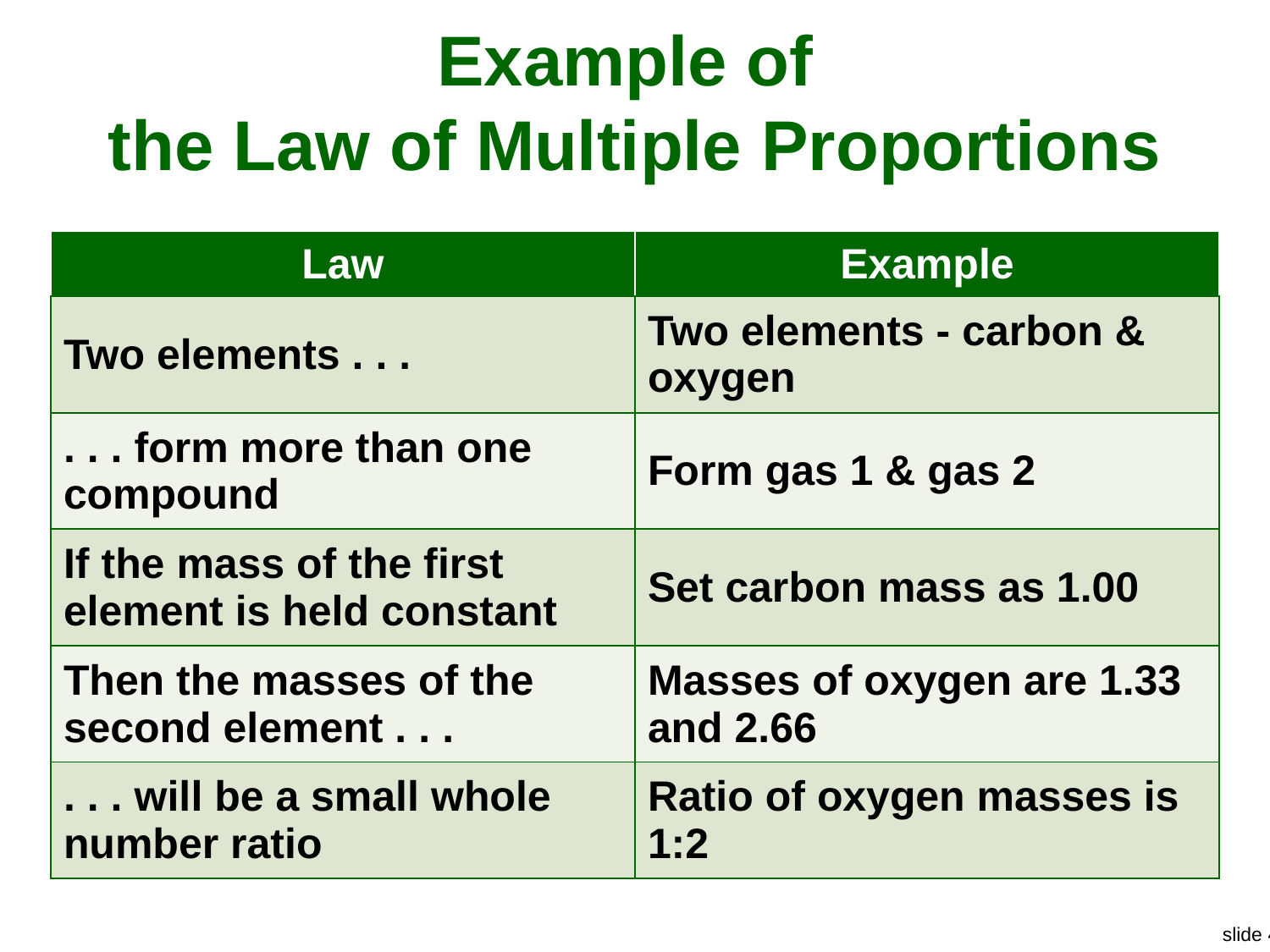

# Example of the Law of Multiple Proportions
| Law | Example |
| --- | --- |
| Two elements . . . | Two elements - carbon & oxygen |
| . . . form more than one compound | Form gas 1 & gas 2 |
| If the mass of the first element is held constant | Set carbon mass as 1.00 |
| Then the masses of the second element . . . | Masses of oxygen are 1.33 and 2.66 |
| . . . will be a small whole number ratio | Ratio of oxygen masses is 1:2 |